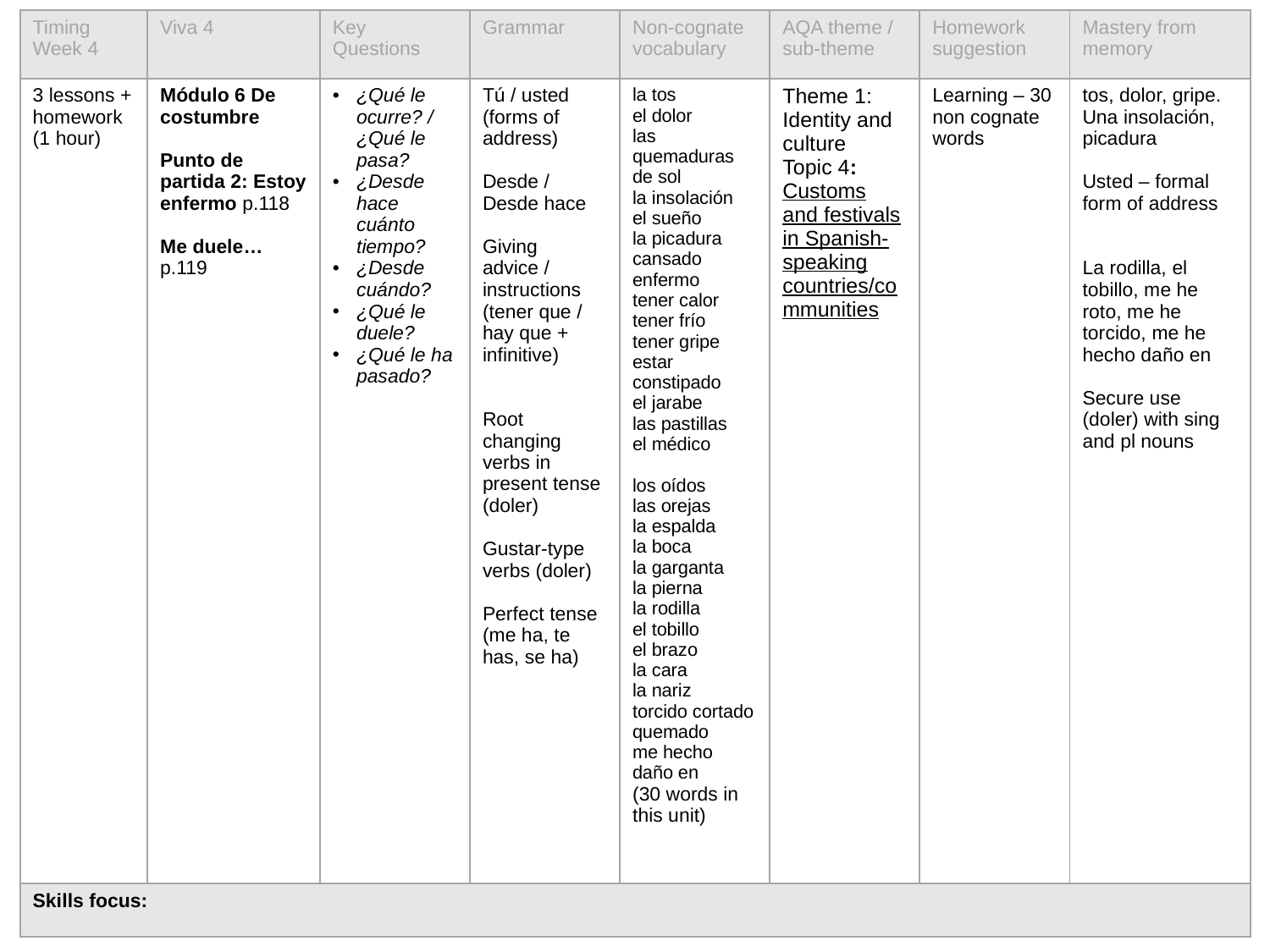

| Timing Week 4 | Viva 4 | Key Questions | Grammar | Non-cognate vocabulary | AQA theme / sub-theme | Homework suggestion | Mastery from memory |
| --- | --- | --- | --- | --- | --- | --- | --- |
| 3 lessons + homework (1 hour) | Módulo 6 De costumbre Punto de partida 2: Estoy enfermo p.118 Me duele… p.119 | ¿Qué le ocurre? / ¿Qué le pasa? ¿Desde hace cuánto tiempo? ¿Desde cuándo? ¿Qué le duele? ¿Qué le ha pasado? | Tú / usted (forms of address) Desde / Desde hace Giving advice / instructions (tener que / hay que + infinitive) Root changing verbs in present tense (doler) Gustar-type verbs (doler) Perfect tense (me ha, te has, se ha) | la tos el dolor las quemaduras de sol la insolación el sueño la picadura cansado enfermo tener calor tener frío tener gripe estar constipado el jarabe las pastillas el médico los oídos las orejas la espalda la boca la garganta la pierna la rodilla el tobillo el brazo la cara la nariz torcido cortado quemado me hecho daño en (30 words in this unit) | Theme 1: Identity and culture Topic 4: Customs and festivals in Spanish-speaking countries/communities | Learning – 30 non cognate words | tos, dolor, gripe. Una insolación, picadura Usted – formal form of address La rodilla, el tobillo, me he roto, me he torcido, me he hecho daño en Secure use (doler) with sing and pl nouns |
| Skills focus: |  |  |  |  |  |  |  |